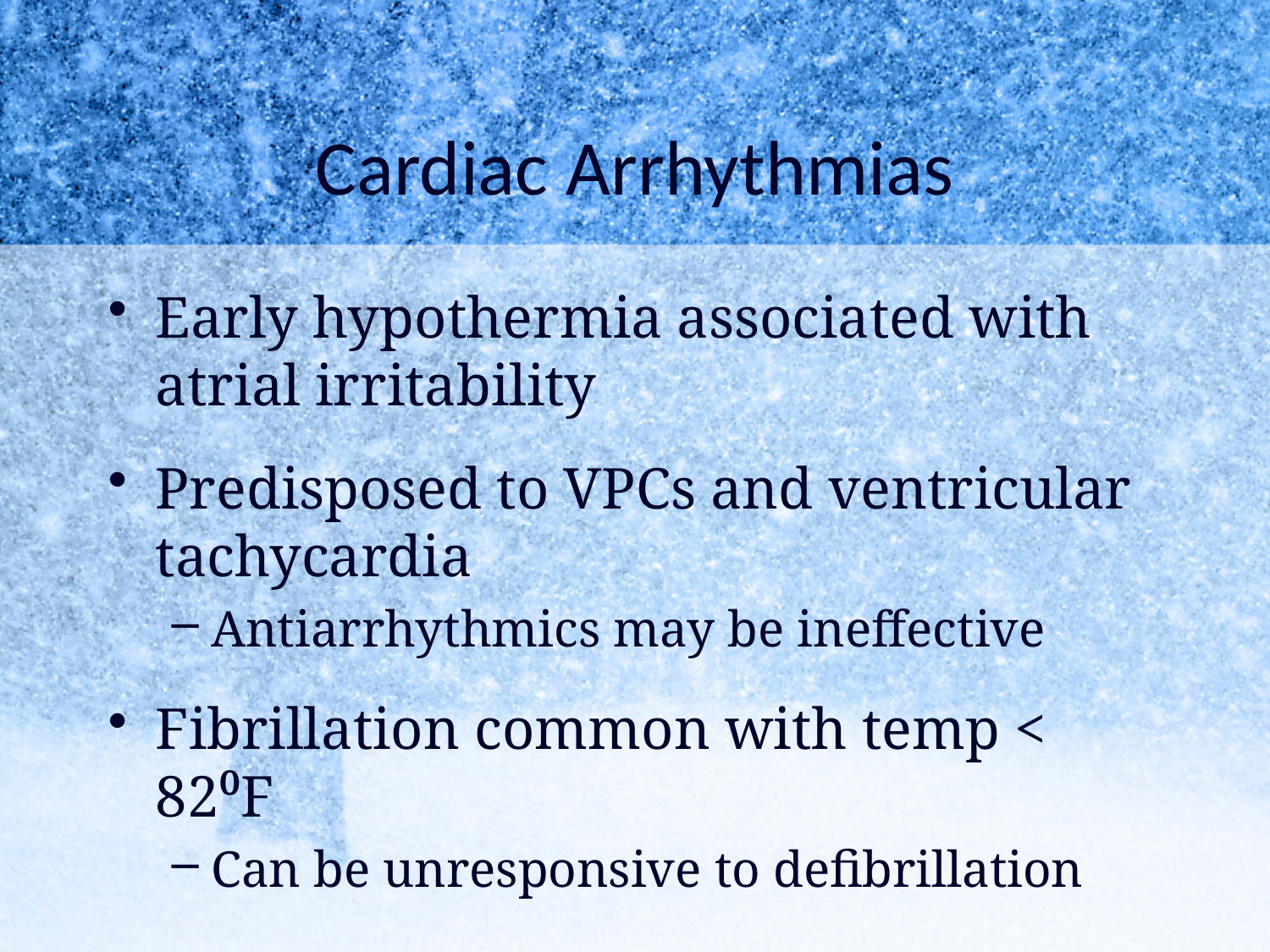

# Cardiac Arrhythmias
Early hypothermia associated with atrial irritability

Predisposed to VPCs and ventricular tachycardia
Antiarrhythmics may be ineffective

Fibrillation common with temp < 82⁰F
Can be unresponsive to defibrillation